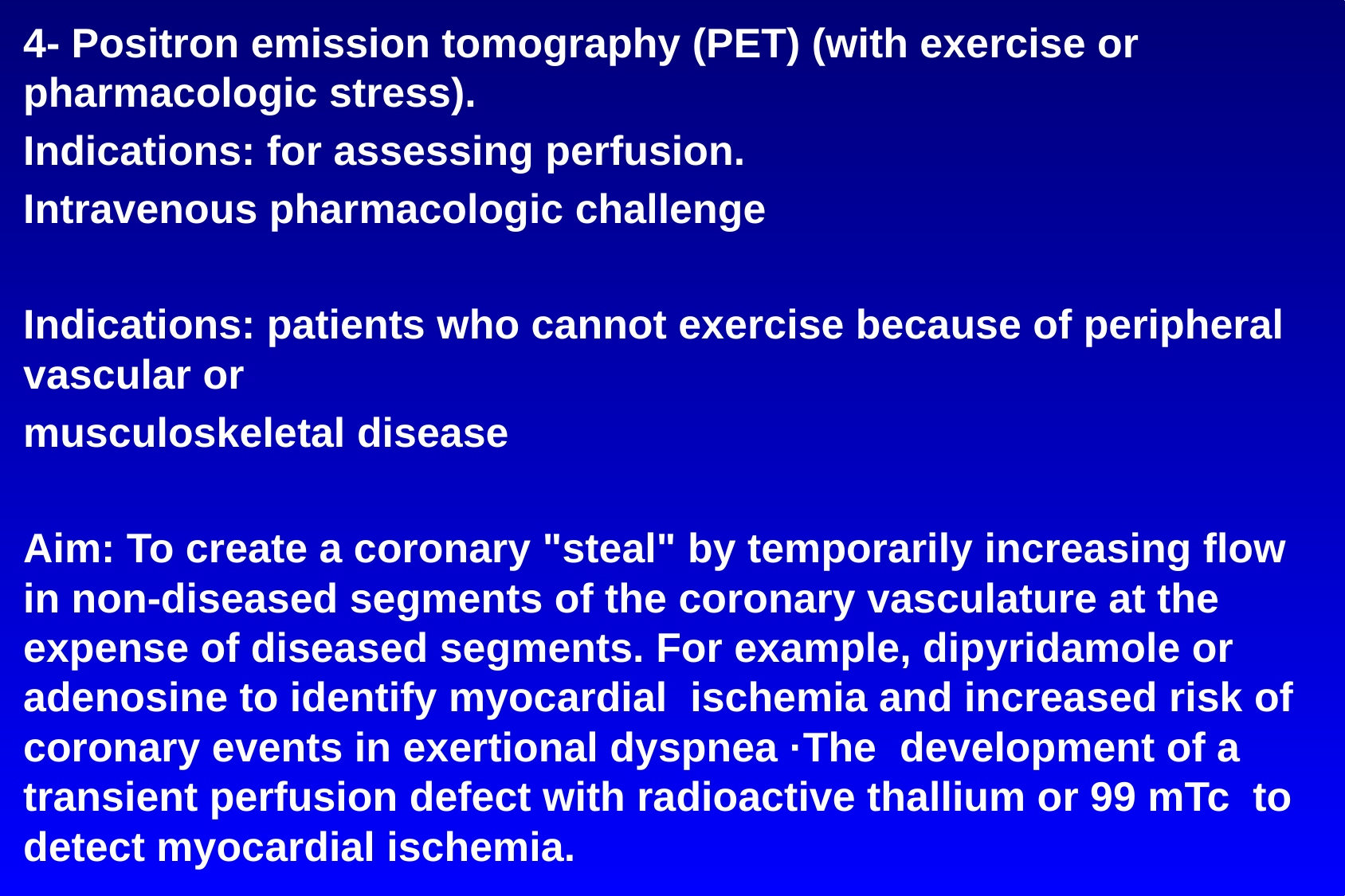

4- Positron emission tomography (PET) (with exercise or pharmacologic stress).
Indications: for assessing perfusion.
Intravenous pharmacologic challenge

Indications: patients who cannot exercise because of peripheral vascular or
musculoskeletal disease

Aim: To create a coronary "steal" by temporarily increasing flow in non-diseased segments of the coronary vasculature at the expense of diseased segments. For example, dipyridamole or adenosine to identify myocardial  ischemia and increased risk of coronary events in exertional dyspnea ·The  development of a transient perfusion defect with radioactive thallium or 99 mTc  to detect myocardial ischemia.